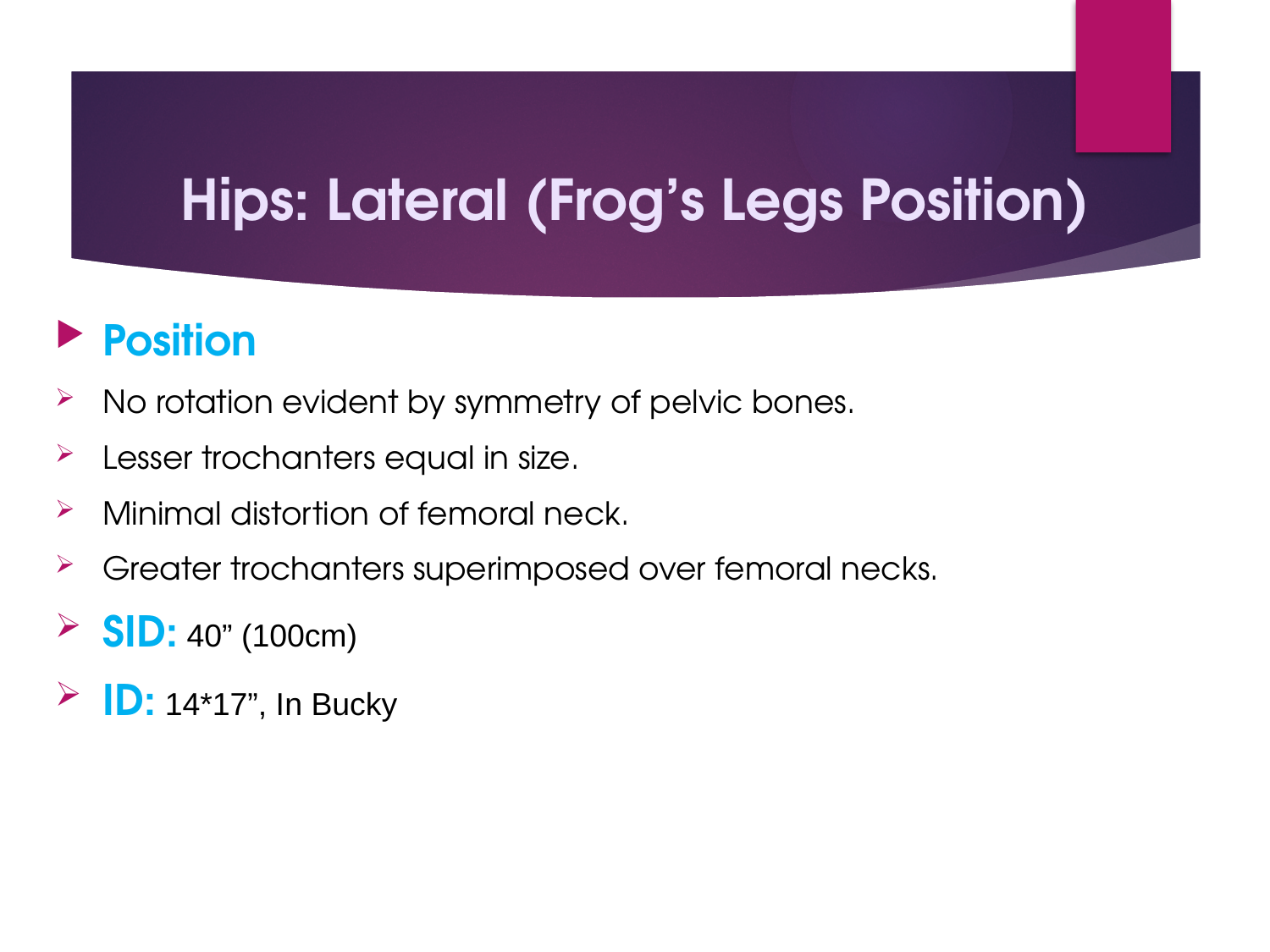

# Hips: Lateral (Frog’s Legs Position)
Position
No rotation evident by symmetry of pelvic bones.
Lesser trochanters equal in size.
Minimal distortion of femoral neck.
Greater trochanters superimposed over femoral necks.
SID: 40” (100cm)
ID: 14*17”, In Bucky